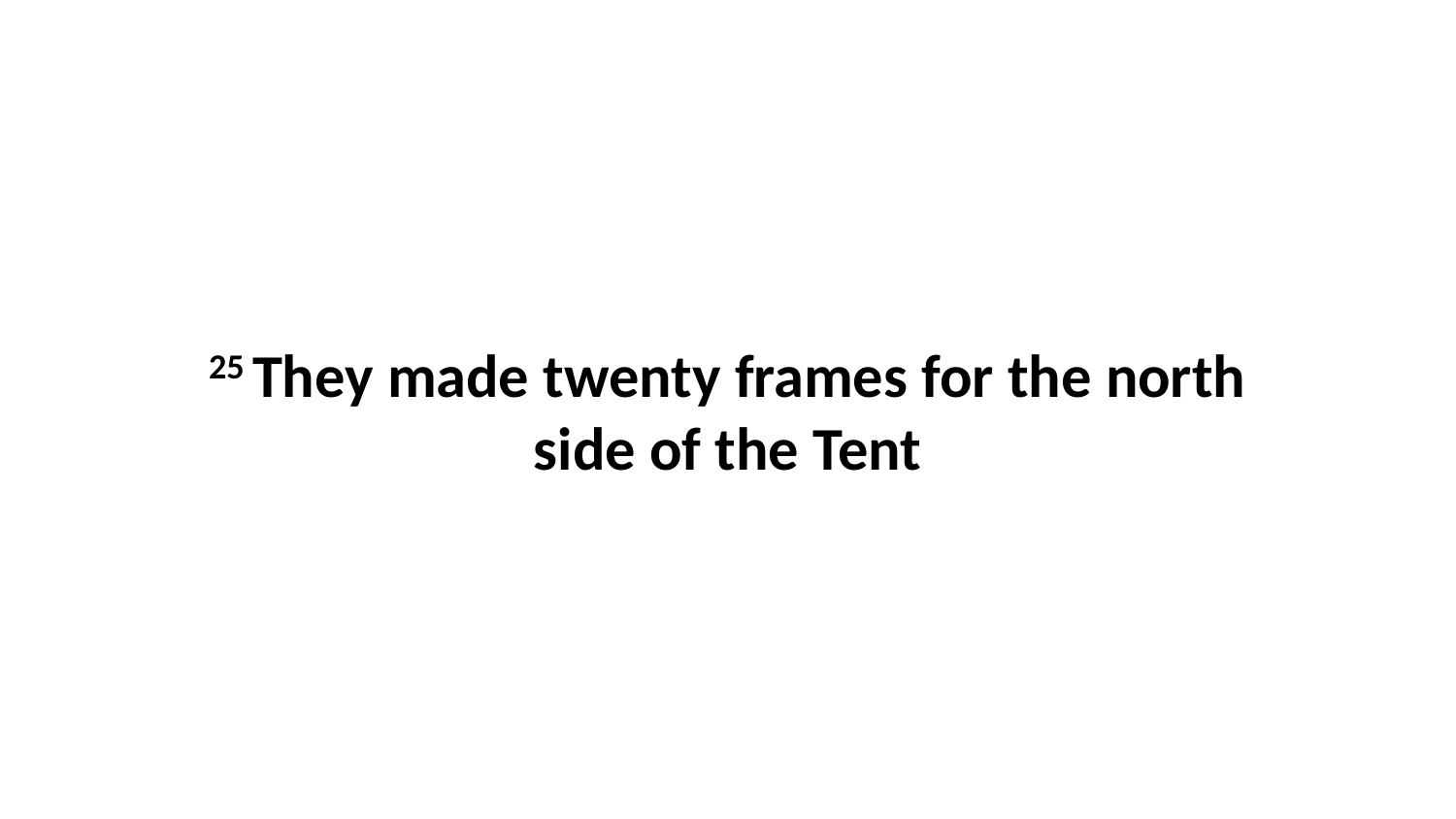

25 They made twenty frames for the north side of the Tent